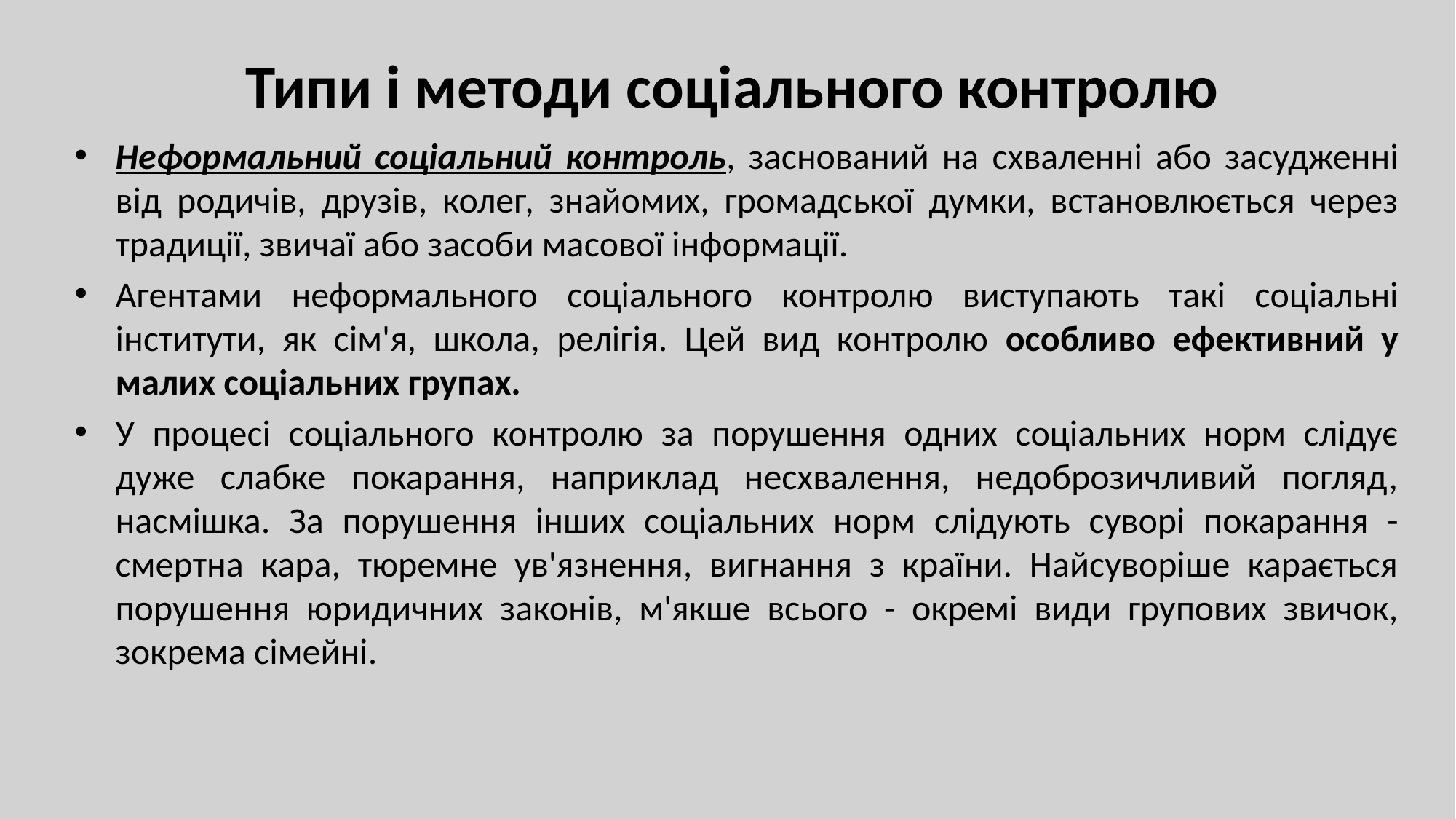

# Типи і методи соціального контролю
Неформальний соціальний контроль, заснований на схваленні або засудженні від родичів, друзів, колег, знайомих, громадської думки, встановлюється через традиції, звичаї або засоби масової інформації.
Агентами неформального соціального контролю виступають такі соціальні інститути, як сім'я, школа, релігія. Цей вид контролю особливо ефективний у малих соціальних групах.
У процесі соціального контролю за порушення одних соціальних норм слідує дуже слабке покарання, наприклад несхвалення, недоброзичливий погляд, насмішка. За порушення інших соціальних норм слідують суворі покарання - смертна кара, тюремне ув'язнення, вигнання з країни. Найсуворіше карається порушення юридичних законів, м'якше всього - окремі види групових звичок, зокрема сімейні.